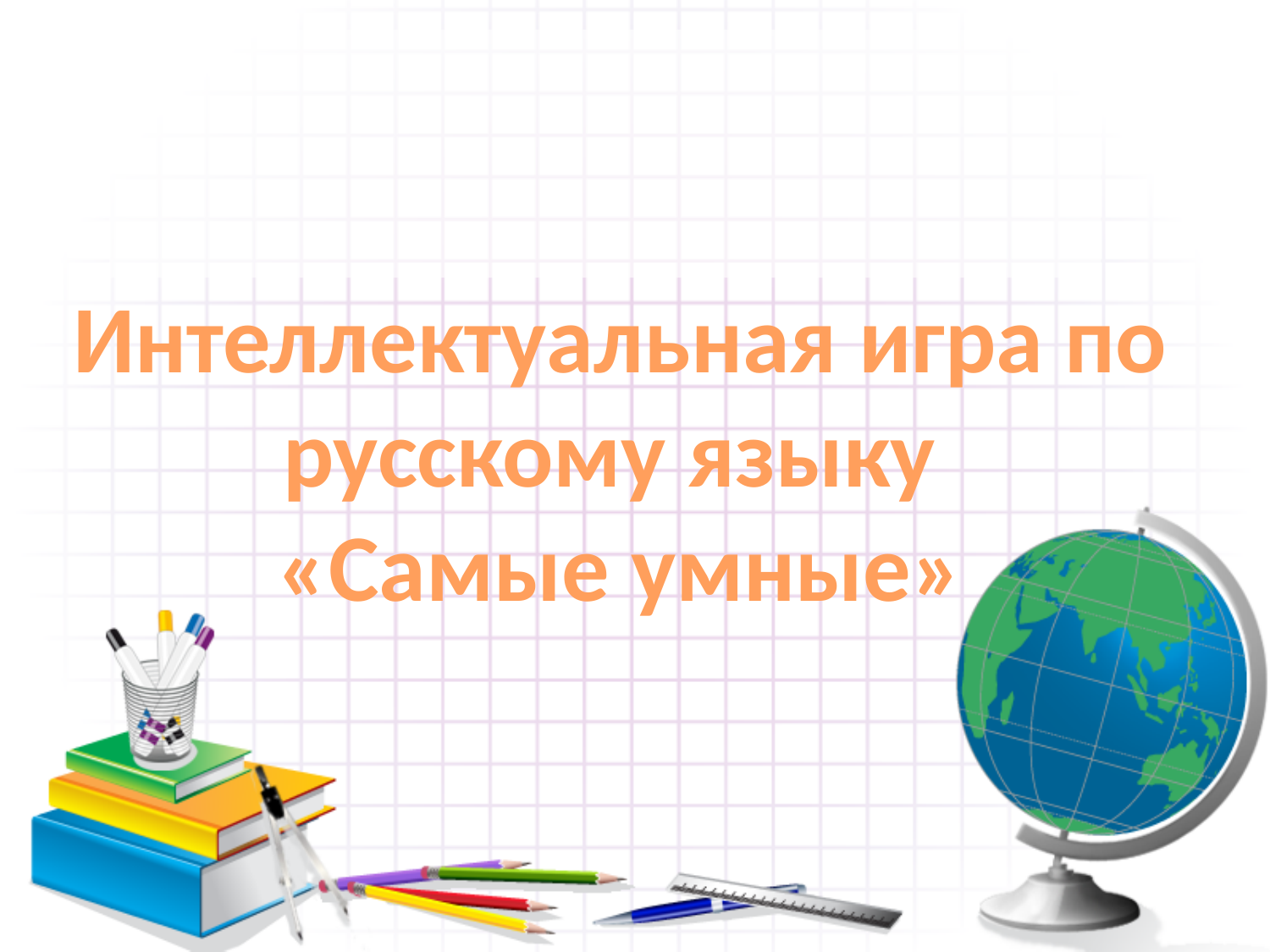

# Интеллектуальная игра по русскому языку «Самые умные»